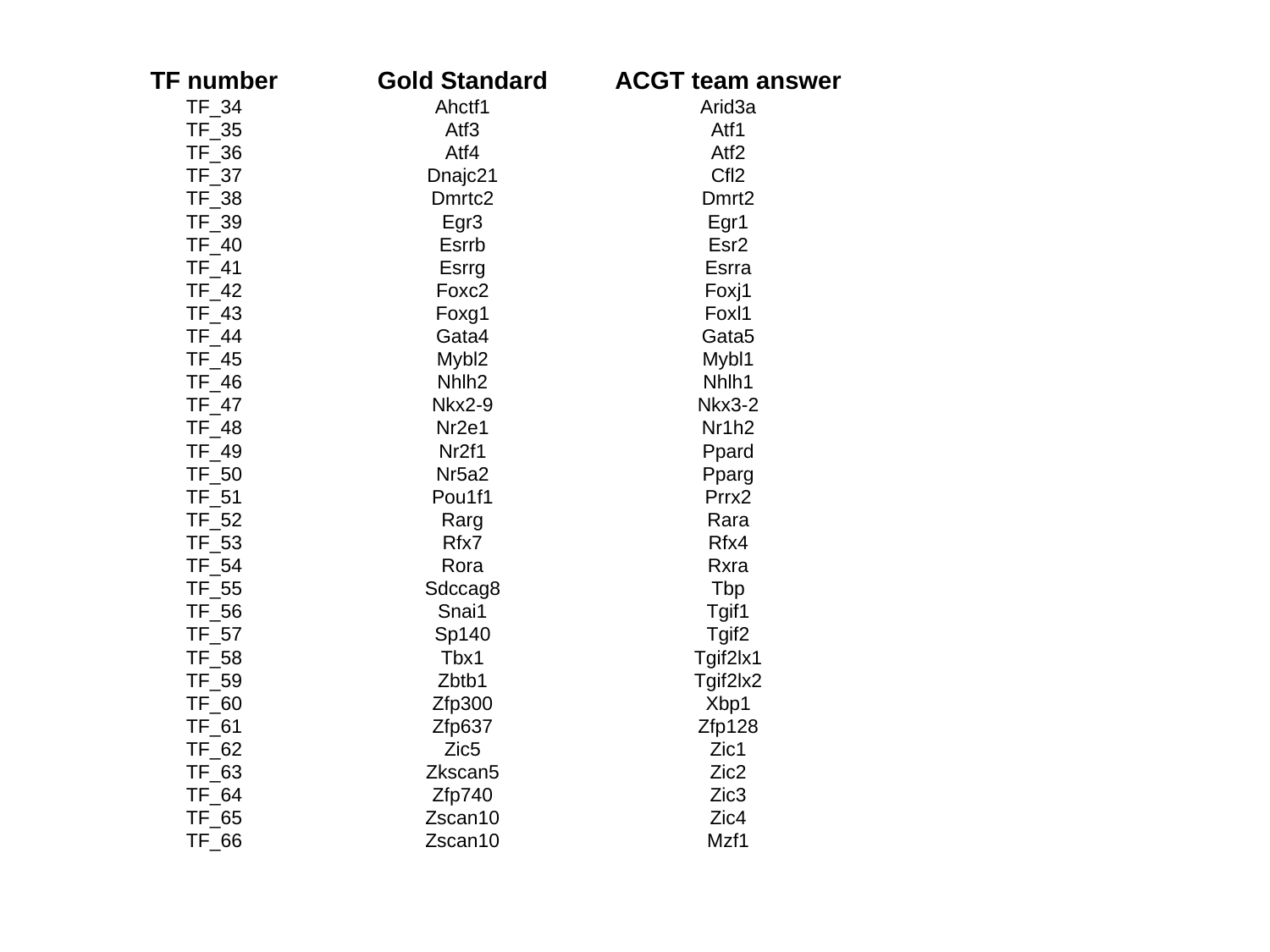

| TF number | Gold Standard | ACGT team answer |
| --- | --- | --- |
| TF\_34 | Ahctf1 | Arid3a |
| TF\_35 | Atf3 | Atf1 |
| TF\_36 | Atf4 | Atf2 |
| TF\_37 | Dnajc21 | Cfl2 |
| TF\_38 | Dmrtc2 | Dmrt2 |
| TF\_39 | Egr3 | Egr1 |
| TF\_40 | Esrrb | Esr2 |
| TF\_41 | Esrrg | Esrra |
| TF\_42 | Foxc2 | Foxj1 |
| TF\_43 | Foxg1 | Foxl1 |
| TF\_44 | Gata4 | Gata5 |
| TF\_45 | Mybl2 | Mybl1 |
| TF\_46 | Nhlh2 | Nhlh1 |
| TF\_47 | Nkx2-9 | Nkx3-2 |
| TF\_48 | Nr2e1 | Nr1h2 |
| TF\_49 | Nr2f1 | Ppard |
| TF\_50 | Nr5a2 | Pparg |
| TF\_51 | Pou1f1 | Prrx2 |
| TF\_52 | Rarg | Rara |
| TF\_53 | Rfx7 | Rfx4 |
| TF\_54 | Rora | Rxra |
| TF\_55 | Sdccag8 | Tbp |
| TF\_56 | Snai1 | Tgif1 |
| TF\_57 | Sp140 | Tgif2 |
| TF\_58 | Tbx1 | Tgif2lx1 |
| TF\_59 | Zbtb1 | Tgif2lx2 |
| TF\_60 | Zfp300 | Xbp1 |
| TF\_61 | Zfp637 | Zfp128 |
| TF\_62 | Zic5 | Zic1 |
| TF\_63 | Zkscan5 | Zic2 |
| TF\_64 | Zfp740 | Zic3 |
| TF\_65 | Zscan10 | Zic4 |
| TF\_66 | Zscan10 | Mzf1 |